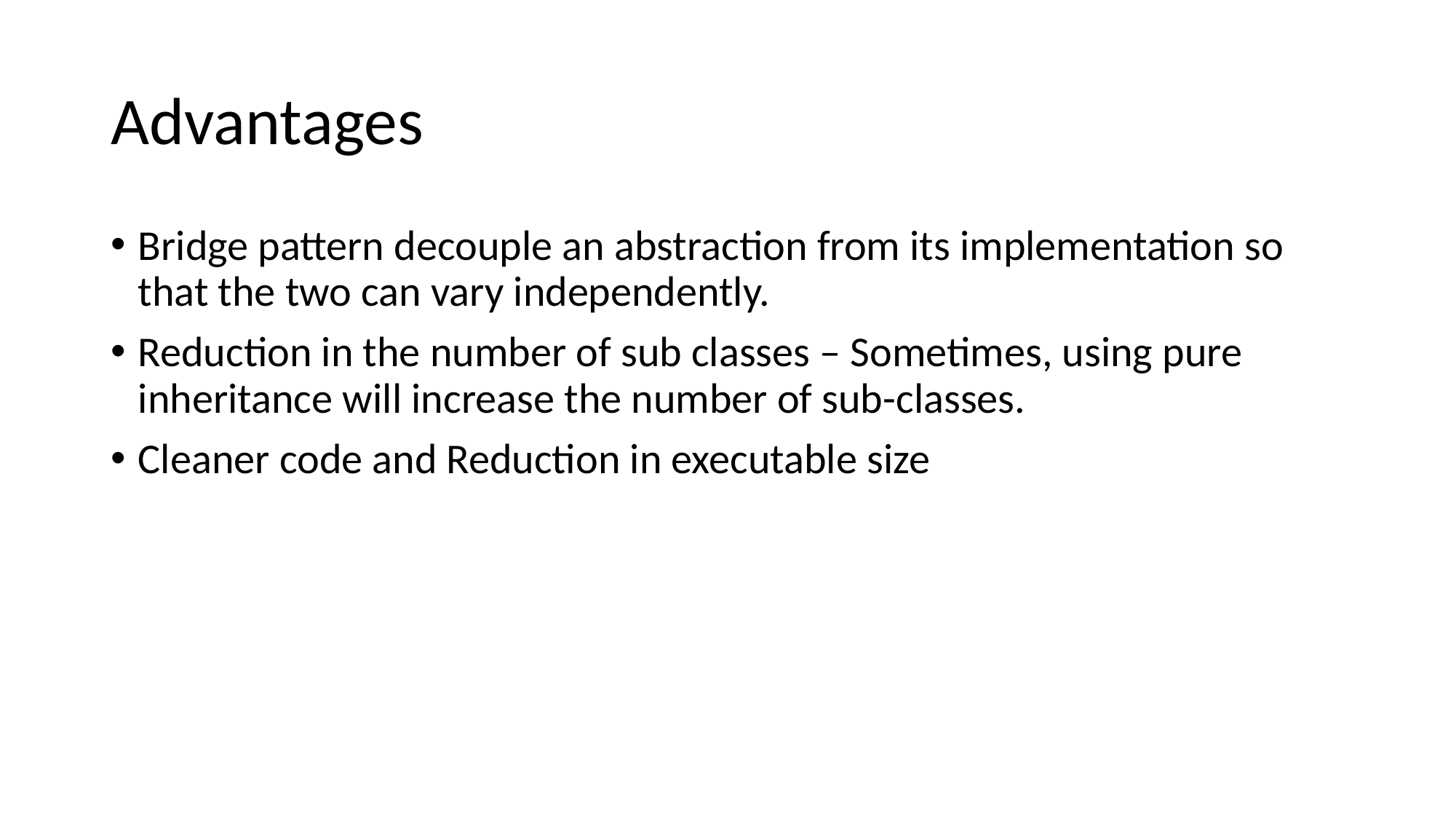

# Advantages
Bridge pattern decouple an abstraction from its implementation so that the two can vary independently.
Reduction in the number of sub classes – Sometimes, using pure inheritance will increase the number of sub-classes.
Cleaner code and Reduction in executable size